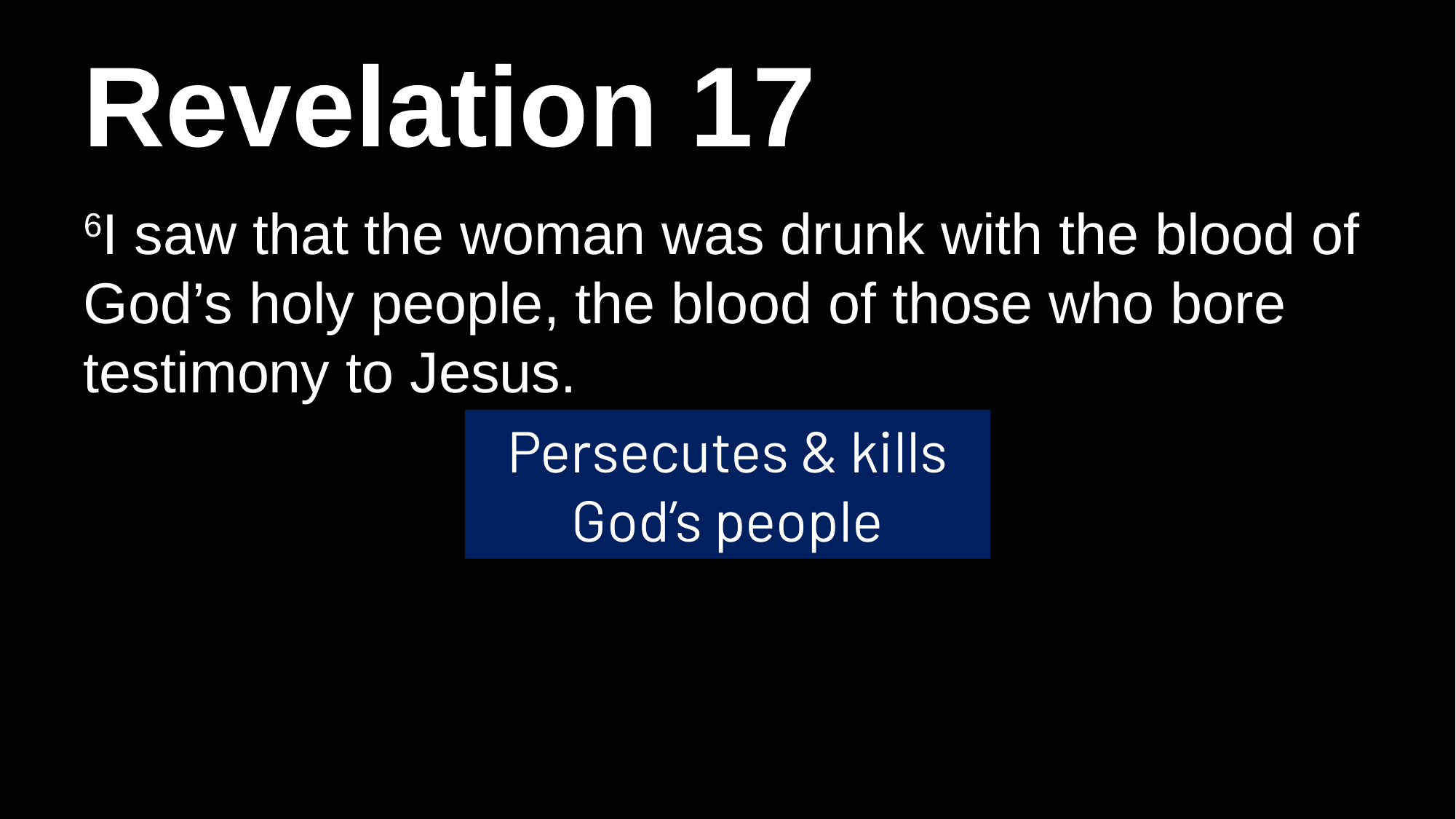

# Revelation 17
6I saw that the woman was drunk with the blood of God’s holy people, the blood of those who bore testimony to Jesus.
Persecutes & kills God’s people